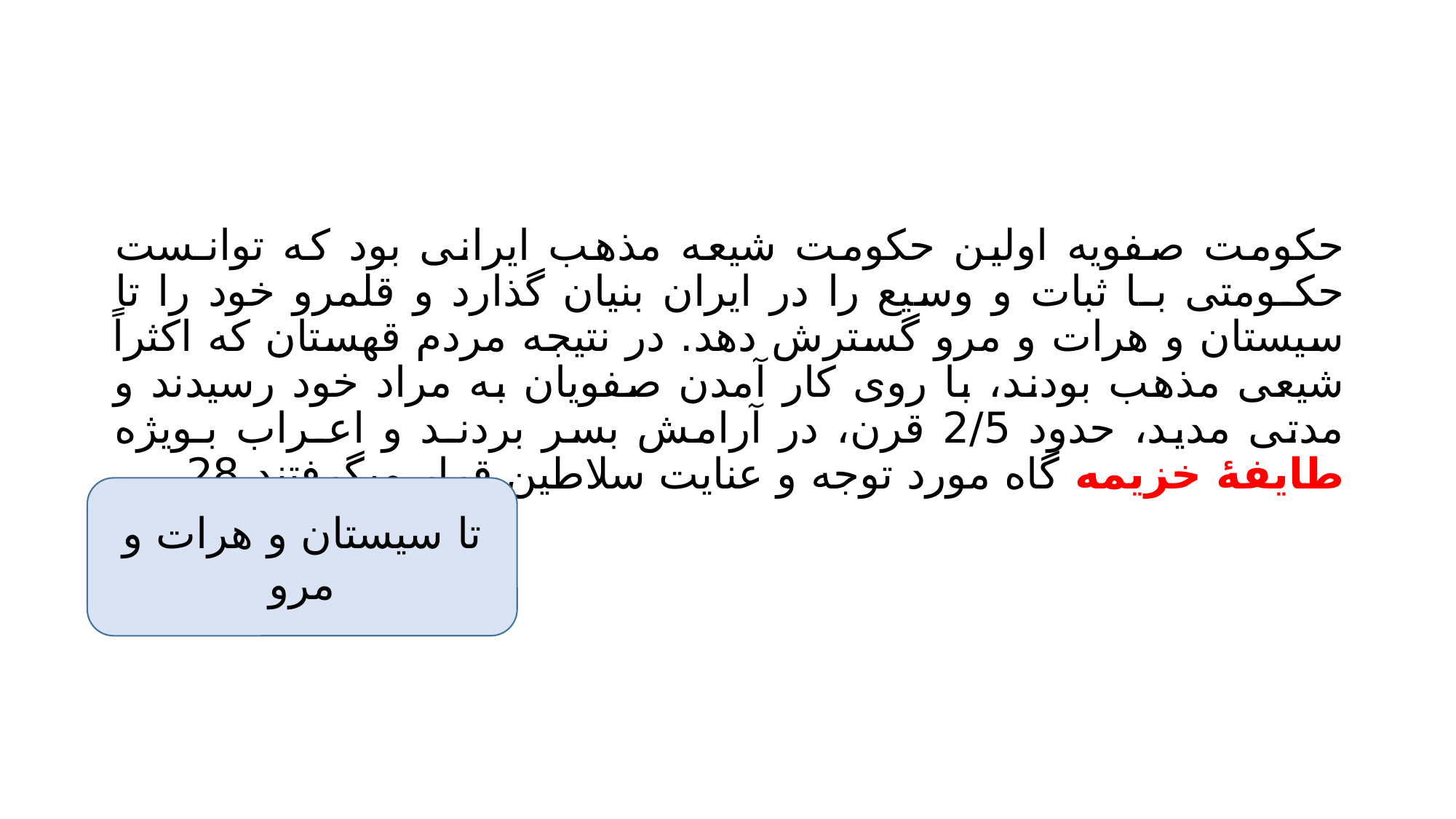

#
حکومت صفویه اولین حکومت شیعه مذهب ایرانی بود که توانـست حکـومتی بـا ثبات و وسیع را در ایران بنیان گذارد و قلمرو خود را تا سیستان و هرات و مرو گسترش دهد. در نتیجه مردم قهستان که اکثراً شیعی مذهب بودند، با روی کار آمدن صفویان به مراد خود رسیدند و مدتی مدید، حدود 2/5 قرن، در آرامش بسر بردنـد و اعـراب بـویژه طایفۀ خزیمه گاه مورد توجه و عنایت سلاطین قرار میگرفتند.28
تا سیستان و هرات و مرو